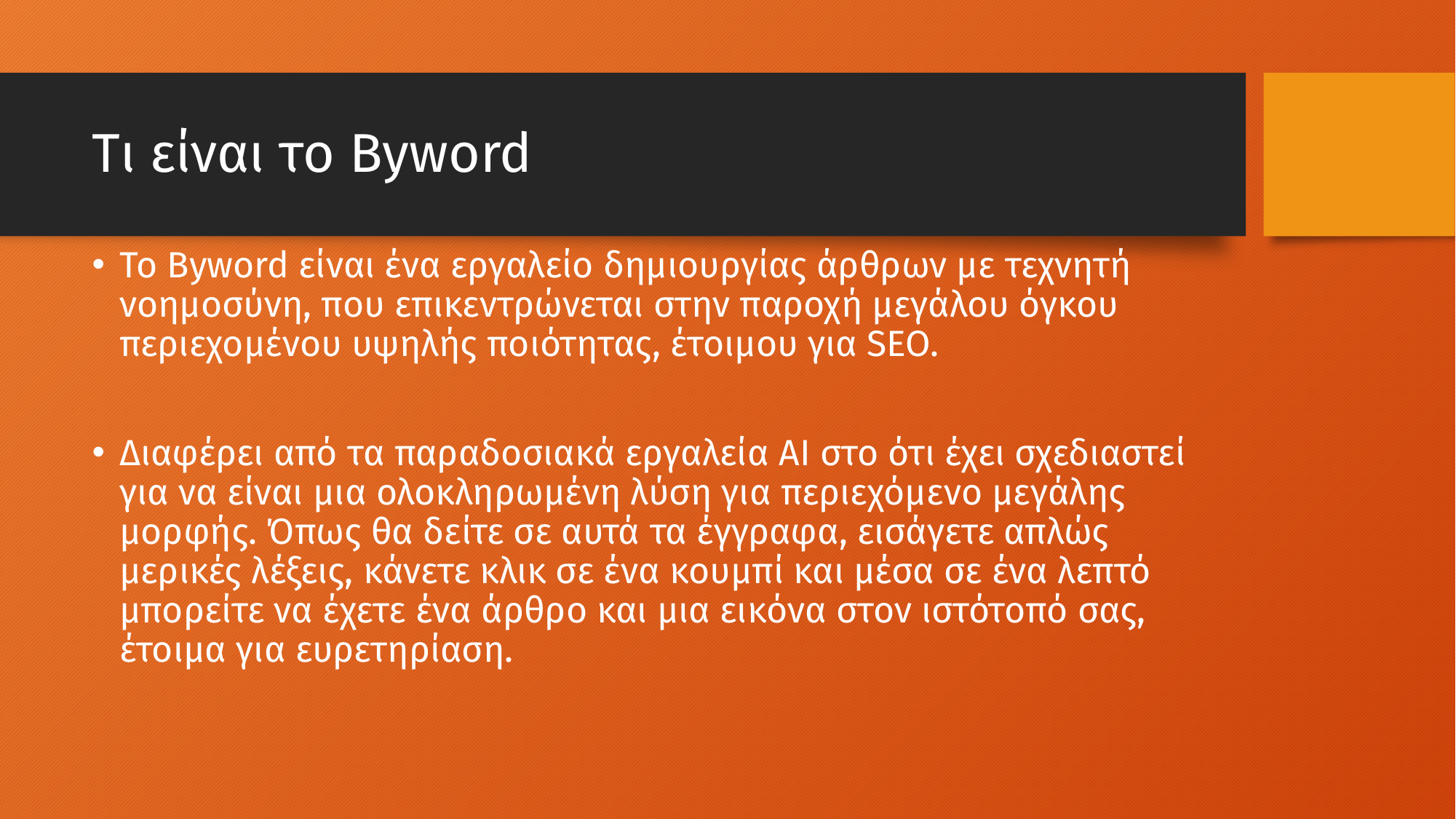

# Τι είναι το Byword
Το Byword είναι ένα εργαλείο δημιουργίας άρθρων με τεχνητή νοημοσύνη, που επικεντρώνεται στην παροχή μεγάλου όγκου περιεχομένου υψηλής ποιότητας, έτοιμου για SEO.

Διαφέρει από τα παραδοσιακά εργαλεία AI στο ότι έχει σχεδιαστεί για να είναι μια ολοκληρωμένη λύση για περιεχόμενο μεγάλης μορφής. Όπως θα δείτε σε αυτά τα έγγραφα, εισάγετε απλώς μερικές λέξεις, κάνετε κλικ σε ένα κουμπί και μέσα σε ένα λεπτό μπορείτε να έχετε ένα άρθρο και μια εικόνα στον ιστότοπό σας, έτοιμα για ευρετηρίαση.